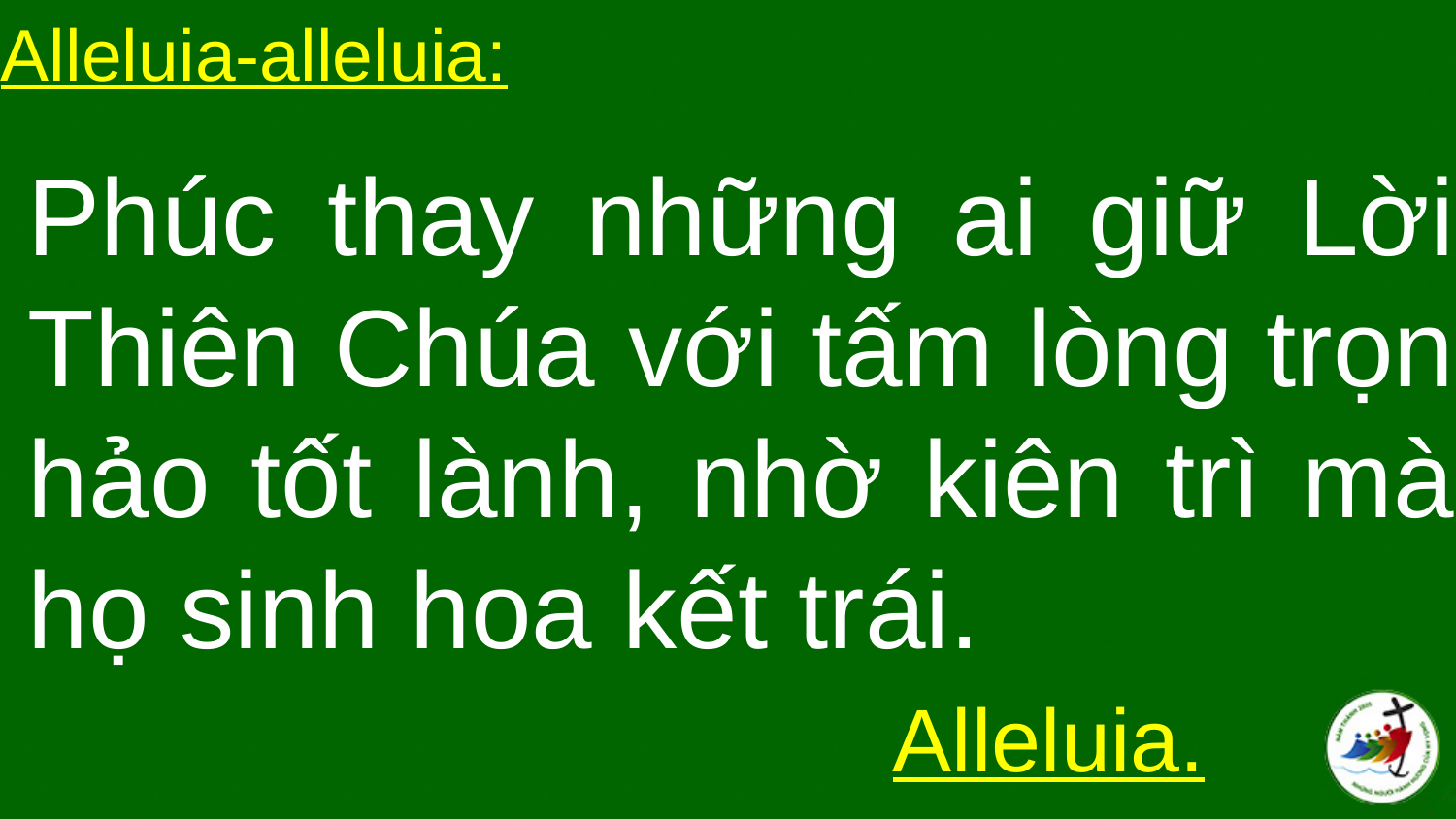

Alleluia-alleluia:
# Phúc thay những ai giữ Lời Thiên Chúa với tấm lòng trọn hảo tốt lành, nhờ kiên trì mà họ sinh hoa kết trái.
                                   Alleluia.